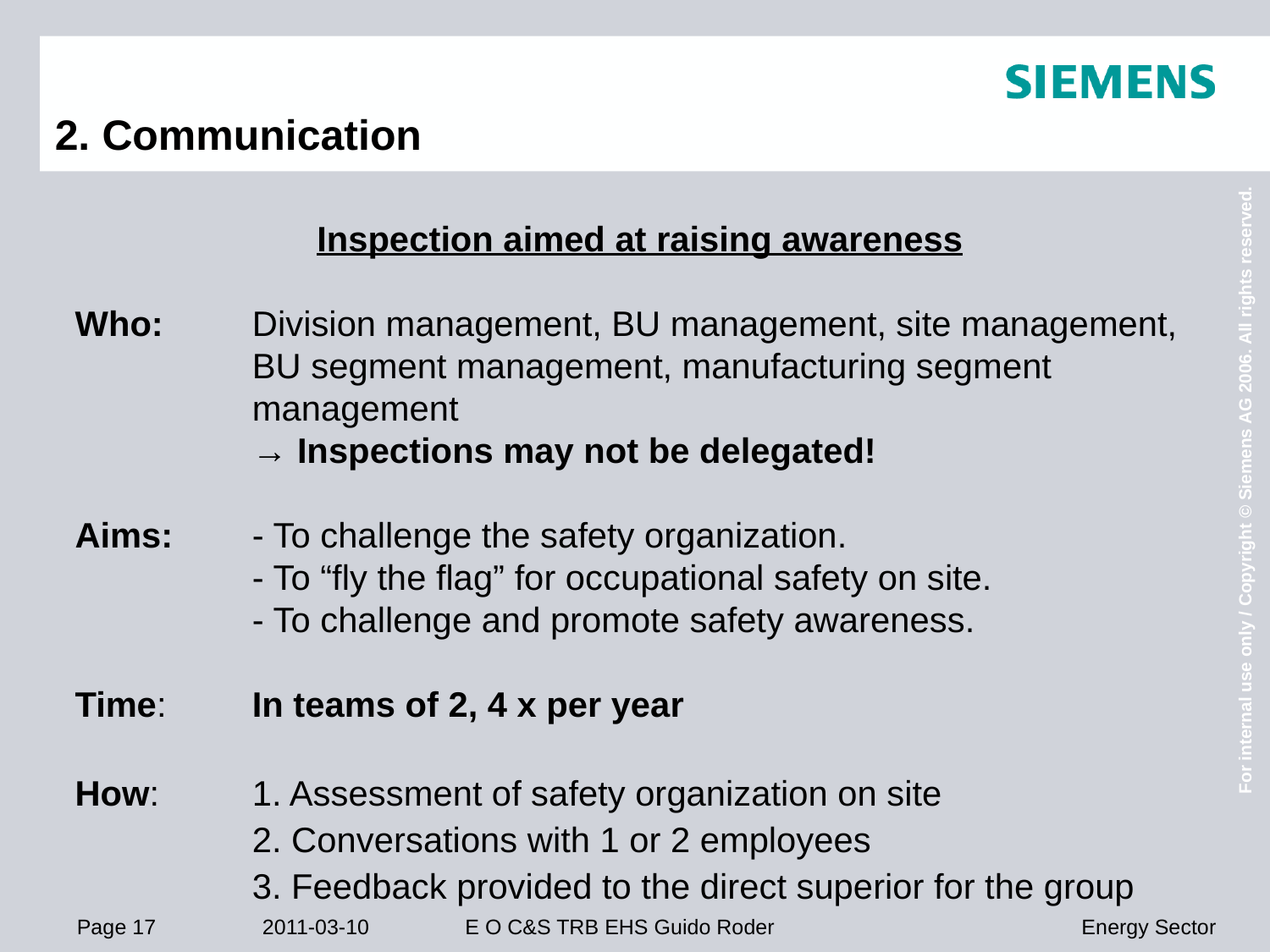

# 2. Communication
Inspection aimed at raising awareness

Who:	Division management, BU management, site management,
	BU segment management, manufacturing segment
	management
	→ Inspections may not be delegated!

Aims:	- To challenge the safety organization.
		- To “fly the flag” for occupational safety on site.
		- To challenge and promote safety awareness.

Time:	In teams of 2, 4 x per year

How:	1. Assessment of safety organization on site
	2. Conversations with 1 or 2 employees
	3. Feedback provided to the direct superior for the group